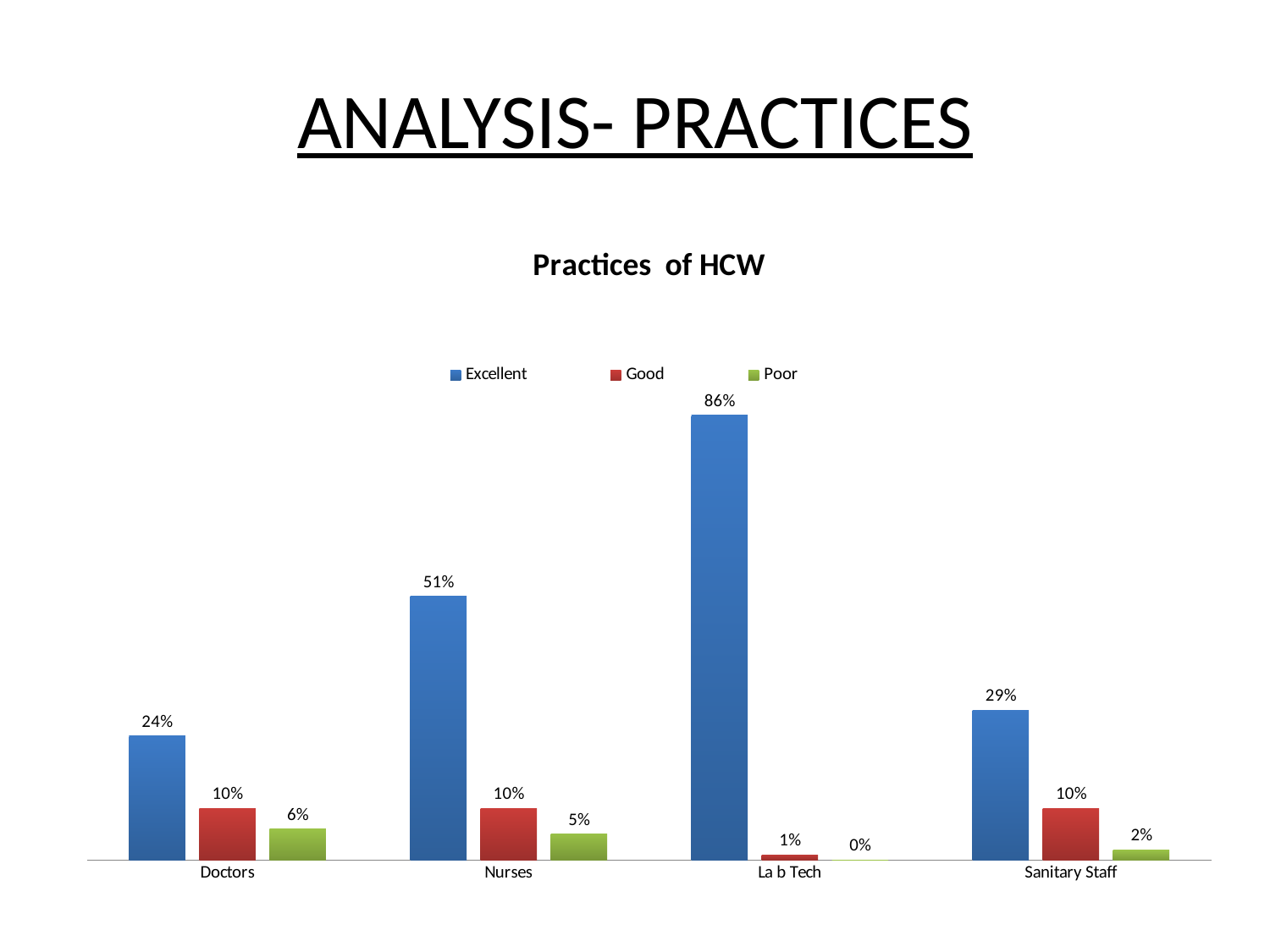

# ANALYSIS- PRACTICES

### Chart: Practices  of HCW

| Category | Excellent | Good | Poor |
|---|---|---|---|
| Doctors | 0.2400000000000002 | 0.1 | 0.06000000000000003 |
| Nurses | 0.51 | 0.1 | 0.05 |
| La b Tech | 0.8600000000000007 | 0.010000000000000005 | 0.0 |
| Sanitary Staff | 0.2900000000000003 | 0.1 | 0.02000000000000001 |